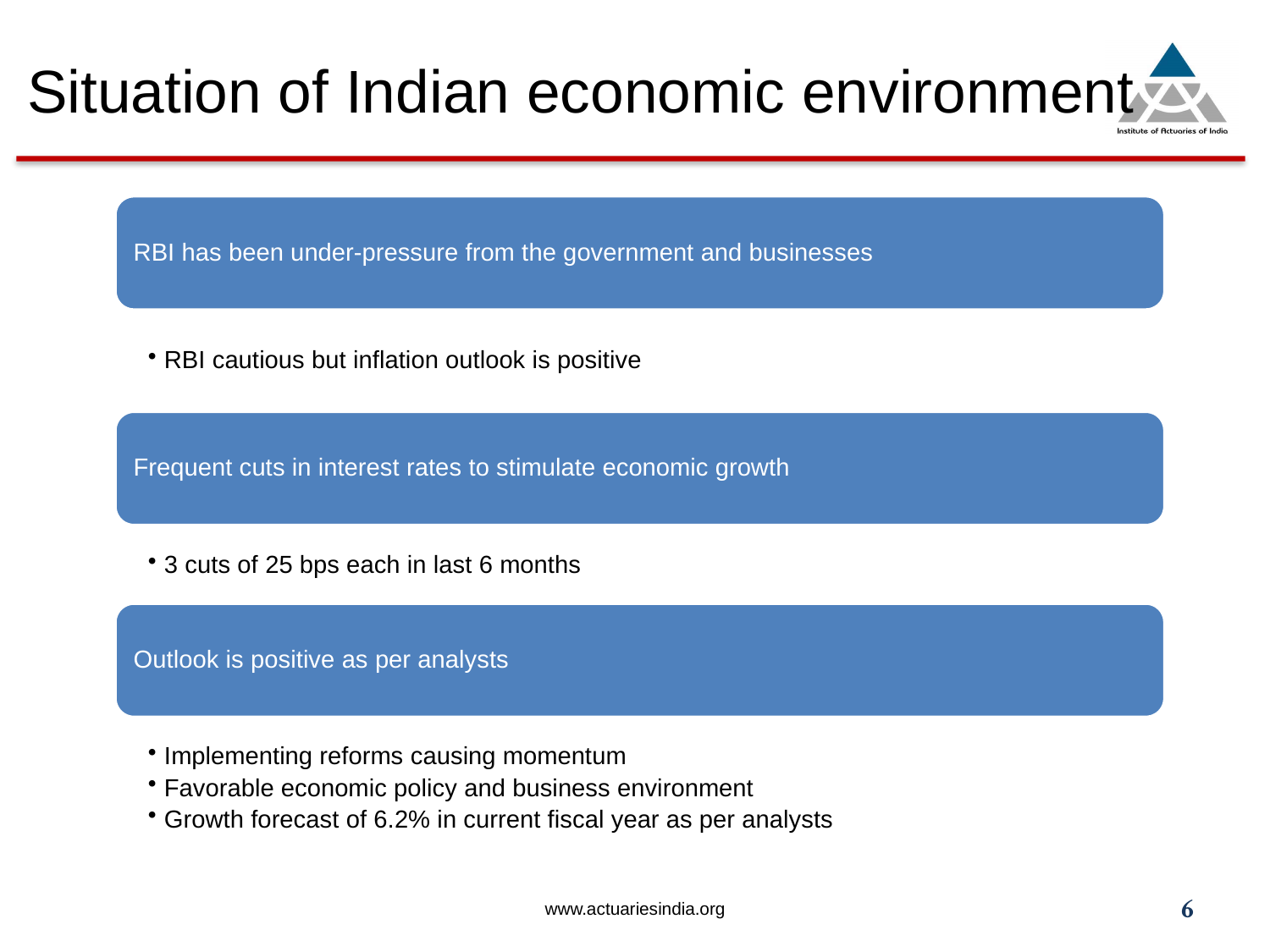

# Situation of Indian economic environment
RBI has been under-pressure from the government and businesses

RBI cautious but inflation outlook is positive
Frequent cuts in interest rates to stimulate economic growth

3 cuts of 25 bps each in last 6 months
Outlook is positive as per analysts
Implementing reforms causing momentum
Favorable economic policy and business environment
Growth forecast of 6.2% in current fiscal year as per analysts
www.actuariesindia.org
6